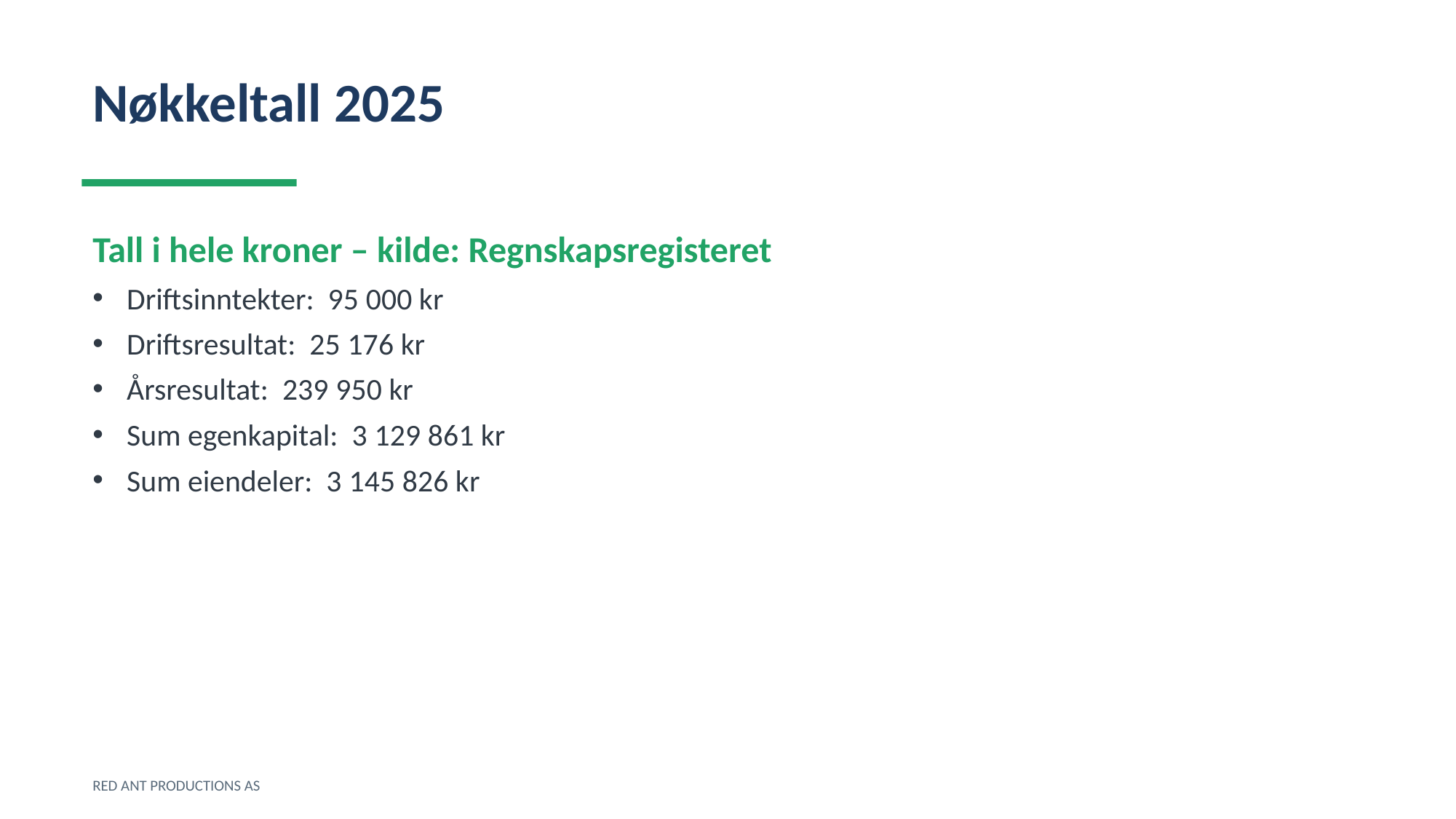

Nøkkeltall 2025

Tall i hele kroner – kilde: Regnskapsregisteret
Driftsinntekter:  95 000 kr
Driftsresultat:  25 176 kr
Årsresultat:  239 950 kr
Sum egenkapital:  3 129 861 kr
Sum eiendeler:  3 145 826 kr
RED ANT PRODUCTIONS AS